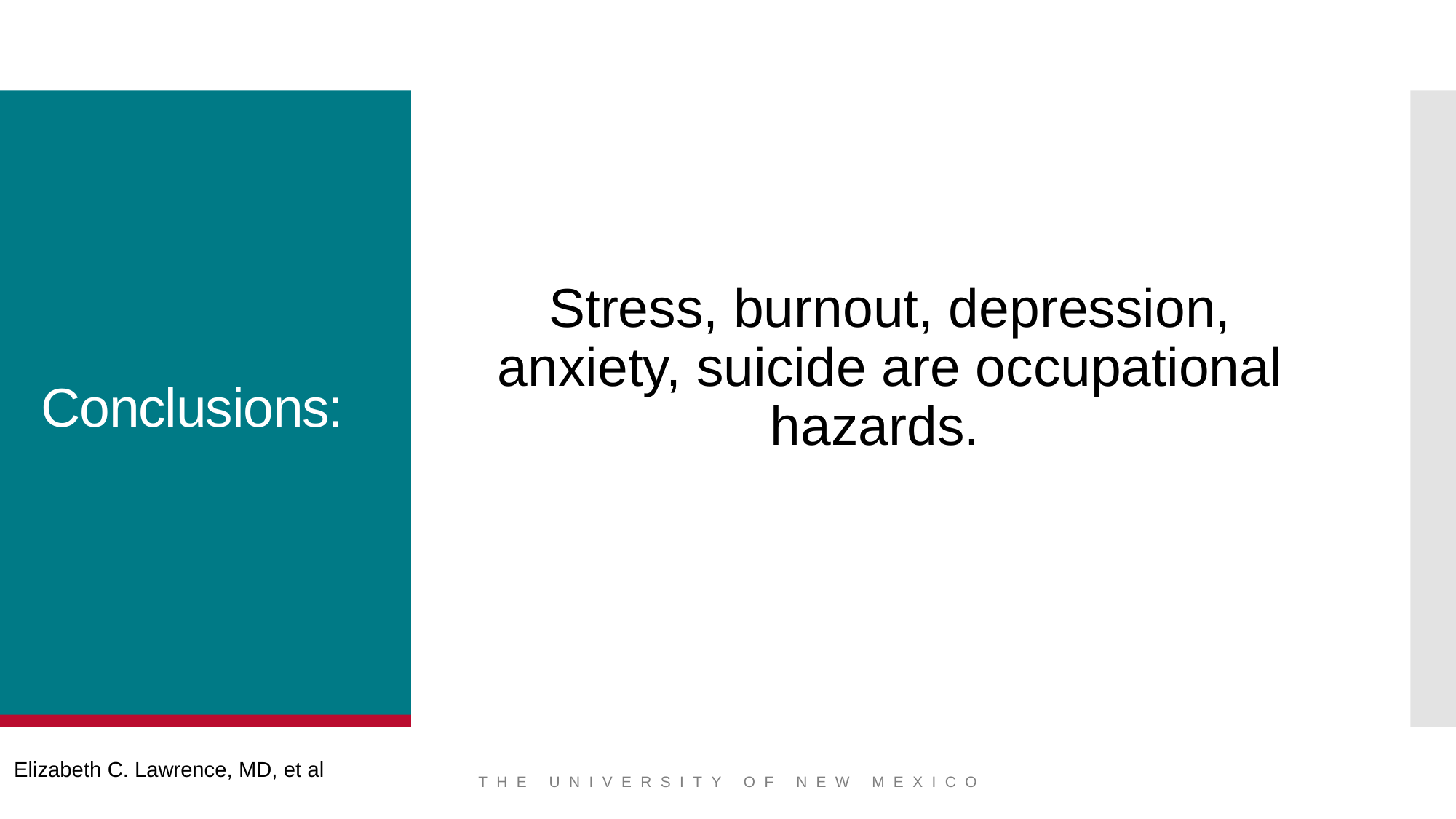

Stress, burnout, depression, anxiety, suicide are occupational hazards.

# Conclusions:
Elizabeth C. Lawrence, MD, et al
THE UNIVERSITY OF NEW MEXICO